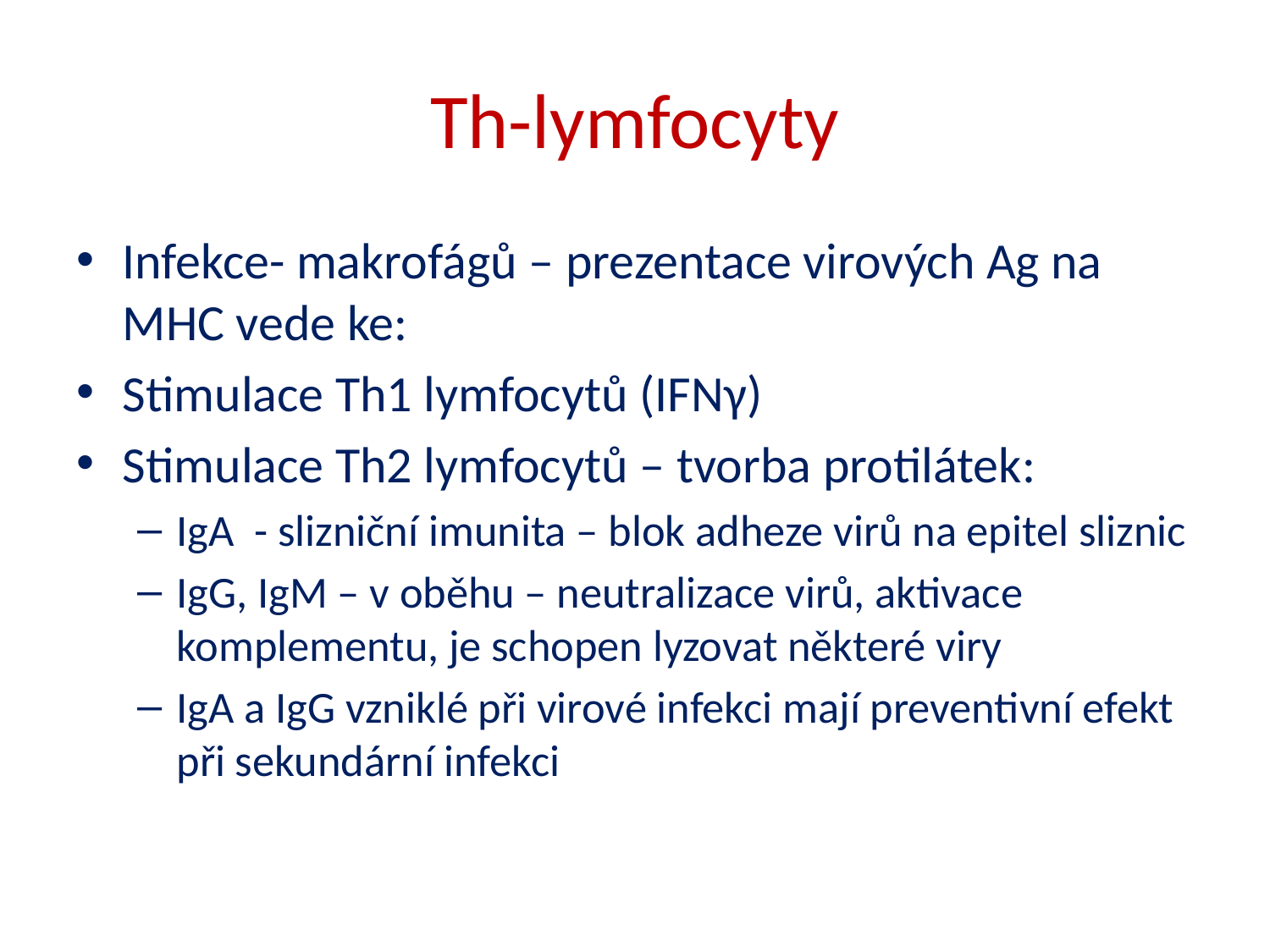

# Th-lymfocyty
Infekce- makrofágů – prezentace virových Ag na MHC vede ke:
Stimulace Th1 lymfocytů (IFNγ)
Stimulace Th2 lymfocytů – tvorba protilátek:
IgA  - slizniční imunita – blok adheze virů na epitel sliznic
IgG, IgM – v oběhu – neutralizace virů, aktivace komplementu, je schopen lyzovat některé viry
IgA a IgG vzniklé při virové infekci mají preventivní efekt při sekundární infekci